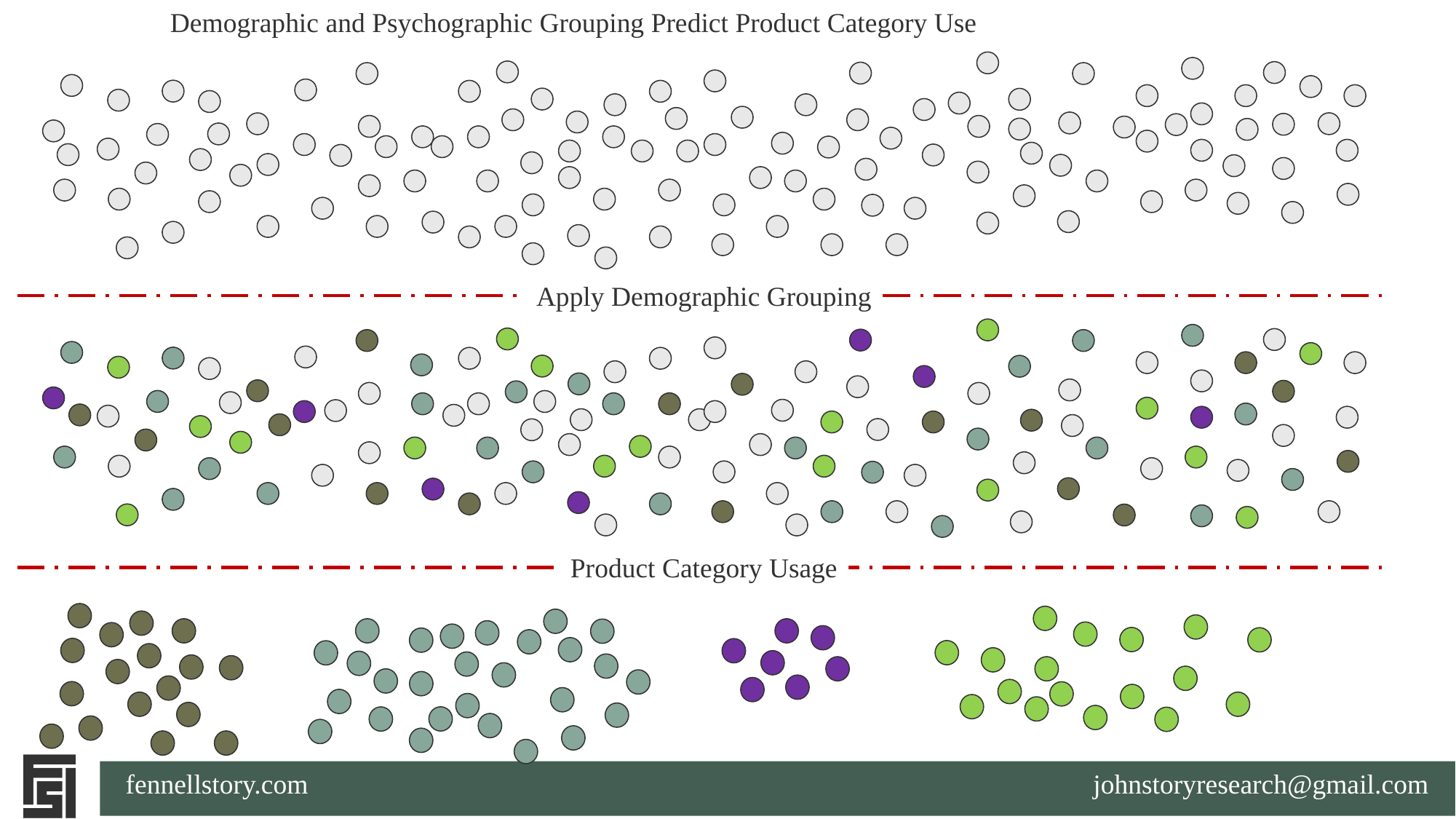

Demographic and Psychographic Grouping Predict Product Category Use

Apply Demographic Grouping

Product Category Usage